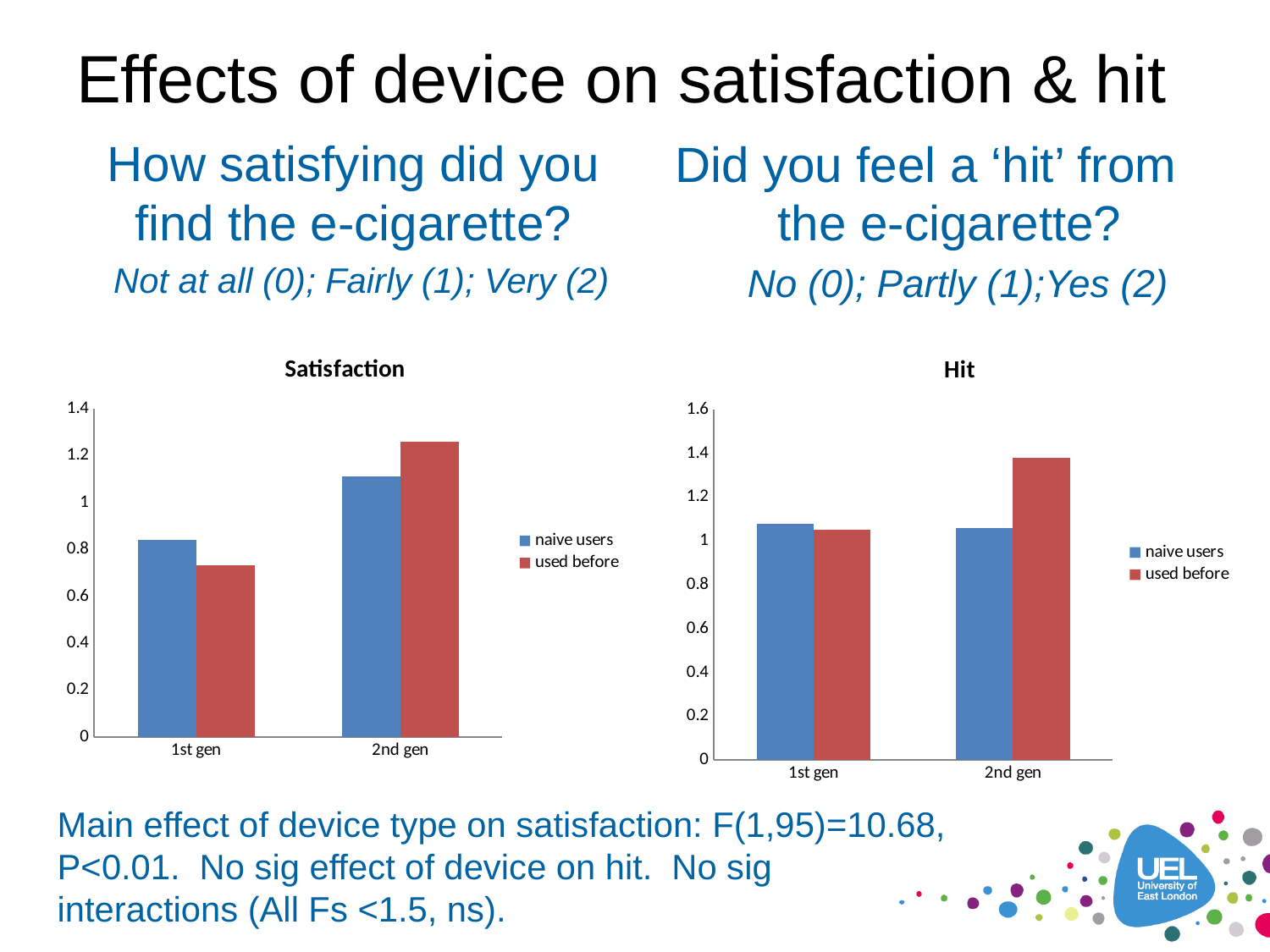

# Effects of device on satisfaction & hit
	How satisfying did you find the e-cigarette?
Not at all (0); Fairly (1); Very (2)

Did you feel a ‘hit’ from the e-cigarette?
No (0); Partly (1);Yes (2)

### Chart: Satisfaction

| Category | naive users | used before |
|---|---|---|
| 1st gen | 0.840000000000001 | 0.730000000000001 |
| 2nd gen | 1.11 | 1.26 |

### Chart: Hit

| Category | naive users | used before |
|---|---|---|
| 1st gen | 1.08 | 1.05 |
| 2nd gen | 1.06 | 1.38 |
Main effect of device type on satisfaction: F(1,95)=10.68, P<0.01.  No sig effect of device on hit.  No sig interactions (All Fs <1.5, ns).